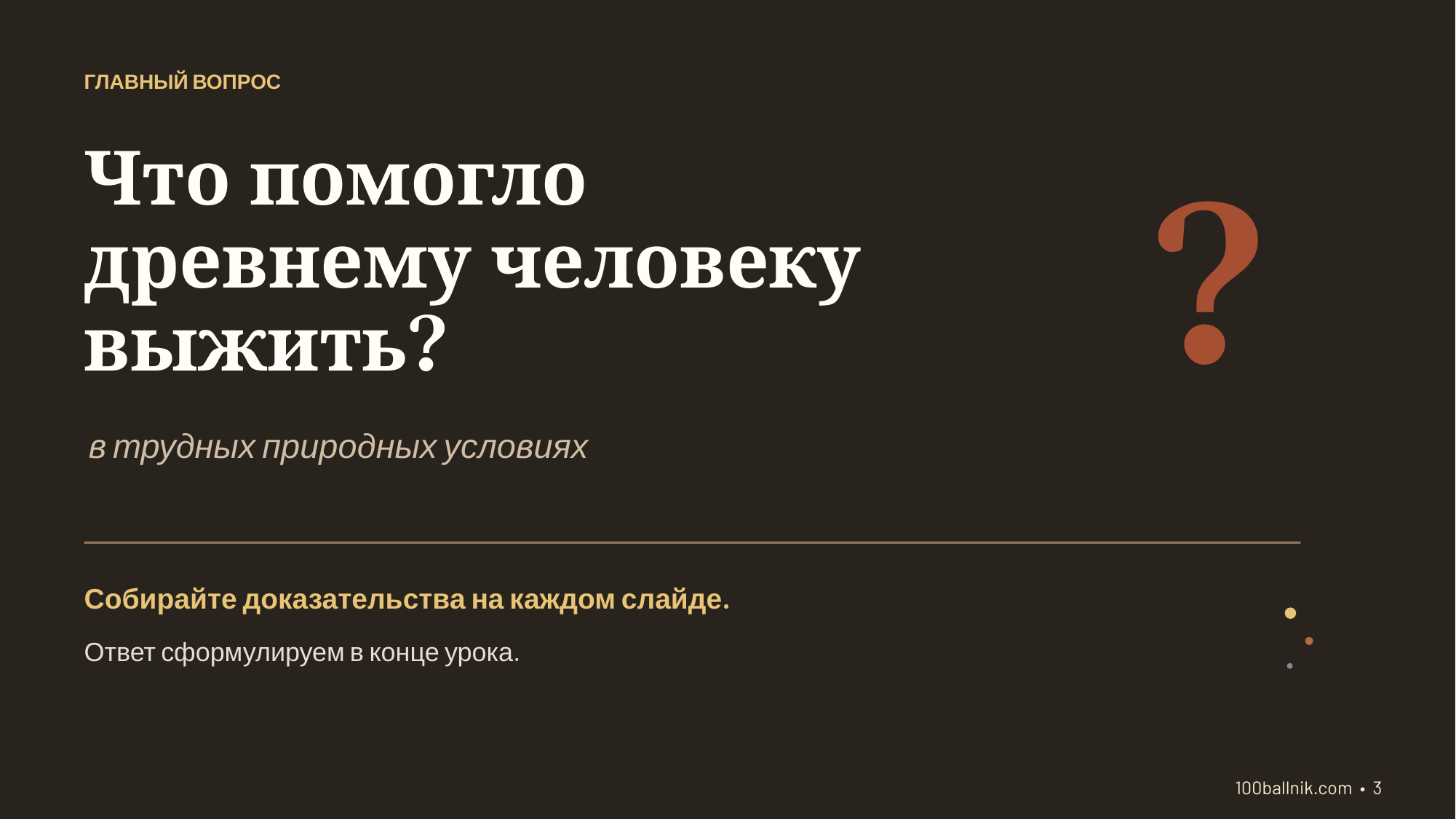

ГЛАВНЫЙ ВОПРОС
?
Что помогло
древнему человеку
выжить?
в трудных природных условиях

Собирайте доказательства на каждом слайде.

Ответ сформулируем в конце урока.

100ballnik.com  •  3